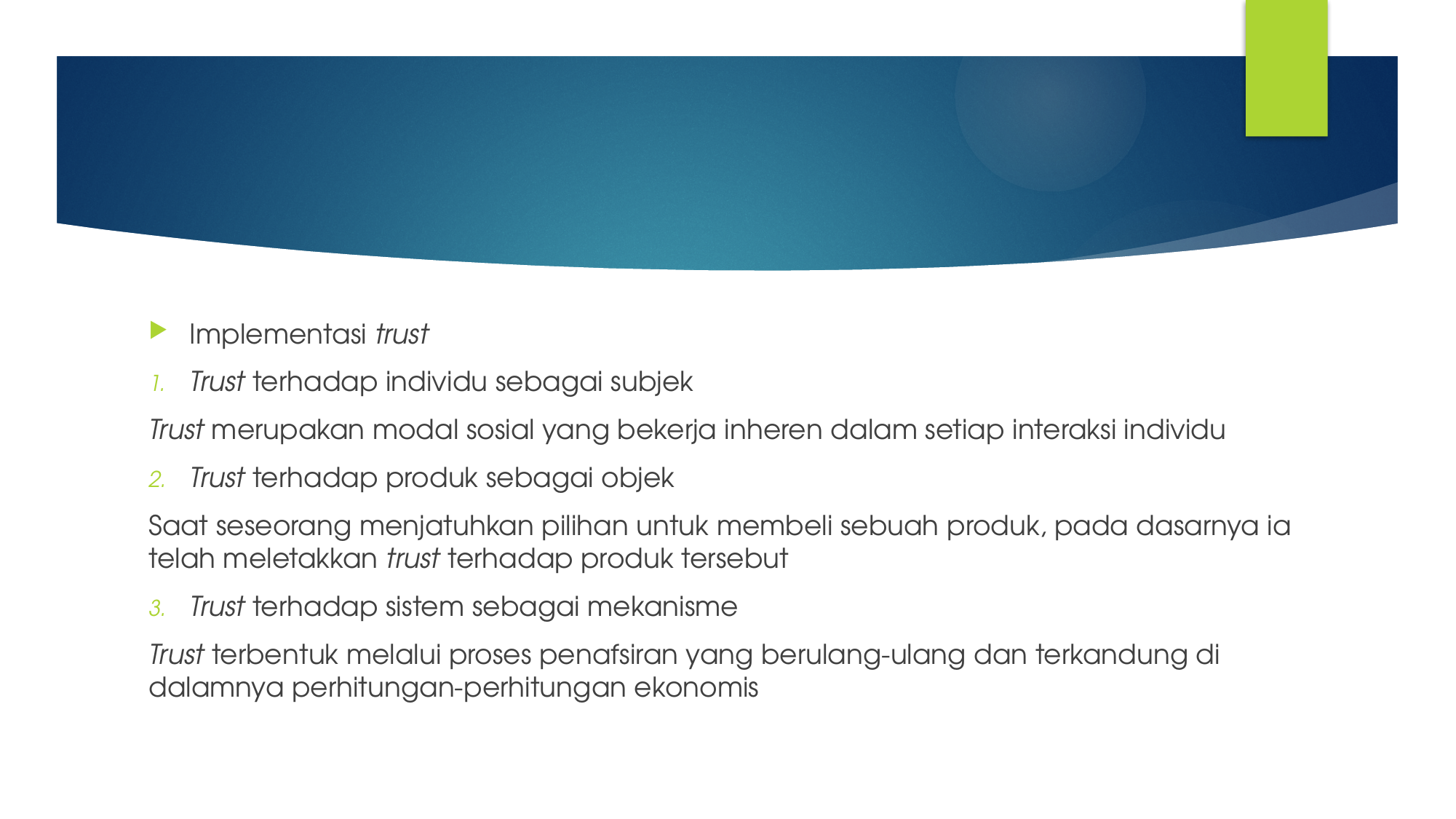

Implementasi trust
Trust terhadap individu sebagai subjek
Trust merupakan modal sosial yang bekerja inheren dalam setiap interaksi individu
Trust terhadap produk sebagai objek
Saat seseorang menjatuhkan pilihan untuk membeli sebuah produk, pada dasarnya ia telah meletakkan trust terhadap produk tersebut
Trust terhadap sistem sebagai mekanisme
Trust terbentuk melalui proses penafsiran yang berulang-ulang dan terkandung di dalamnya perhitungan-perhitungan ekonomis